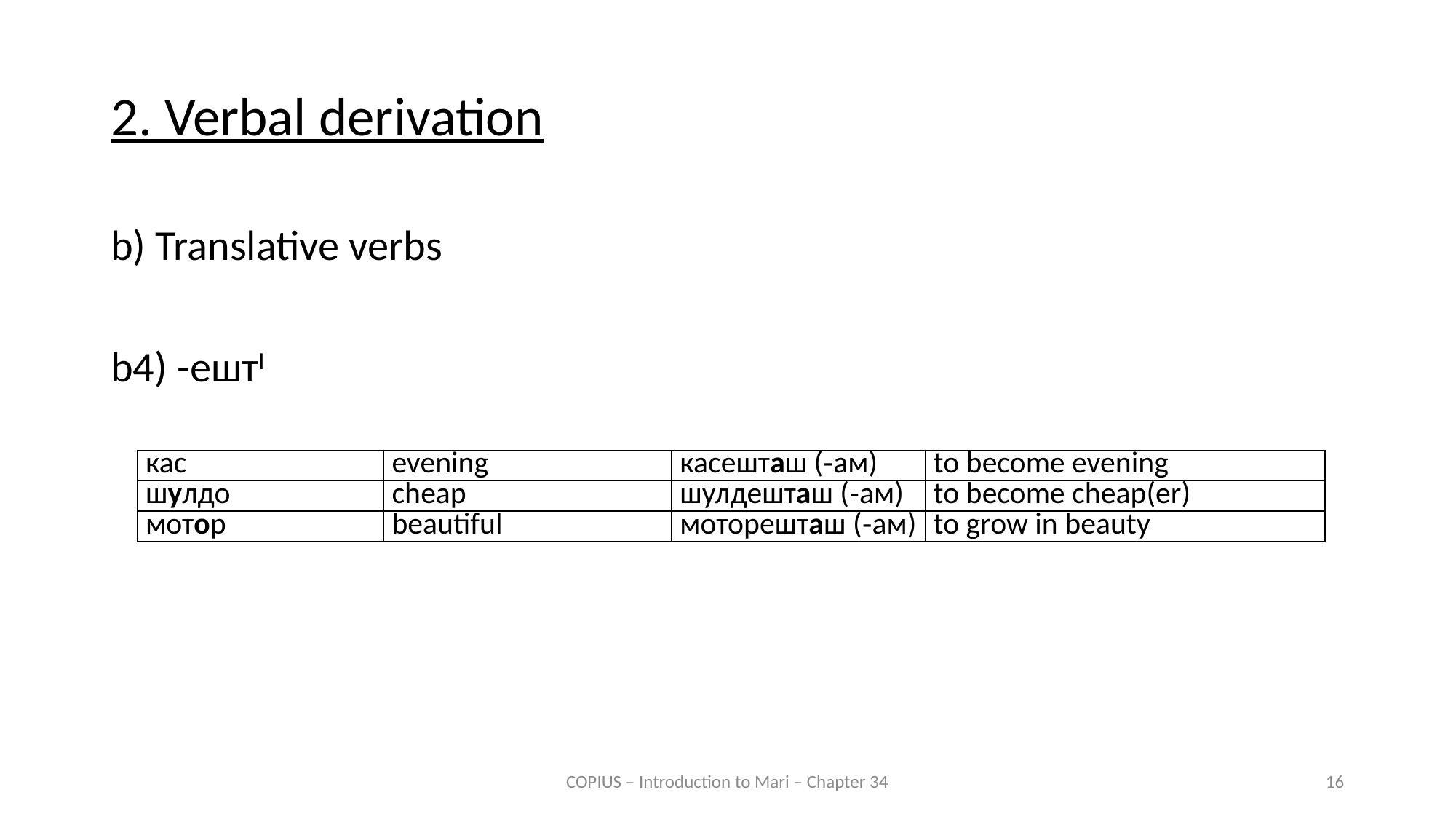

2. Verbal derivation
b) Translative verbs

b4) -ештI

| кас | evening | касешташ (‑ам) | to become evening |
| --- | --- | --- | --- |
| шулдо | cheap | шулдешташ (‑ам) | to become cheap(er) |
| мотор | beautiful | моторешташ (‑ам) | to grow in beauty |
COPIUS – Introduction to Mari – Chapter 34
16